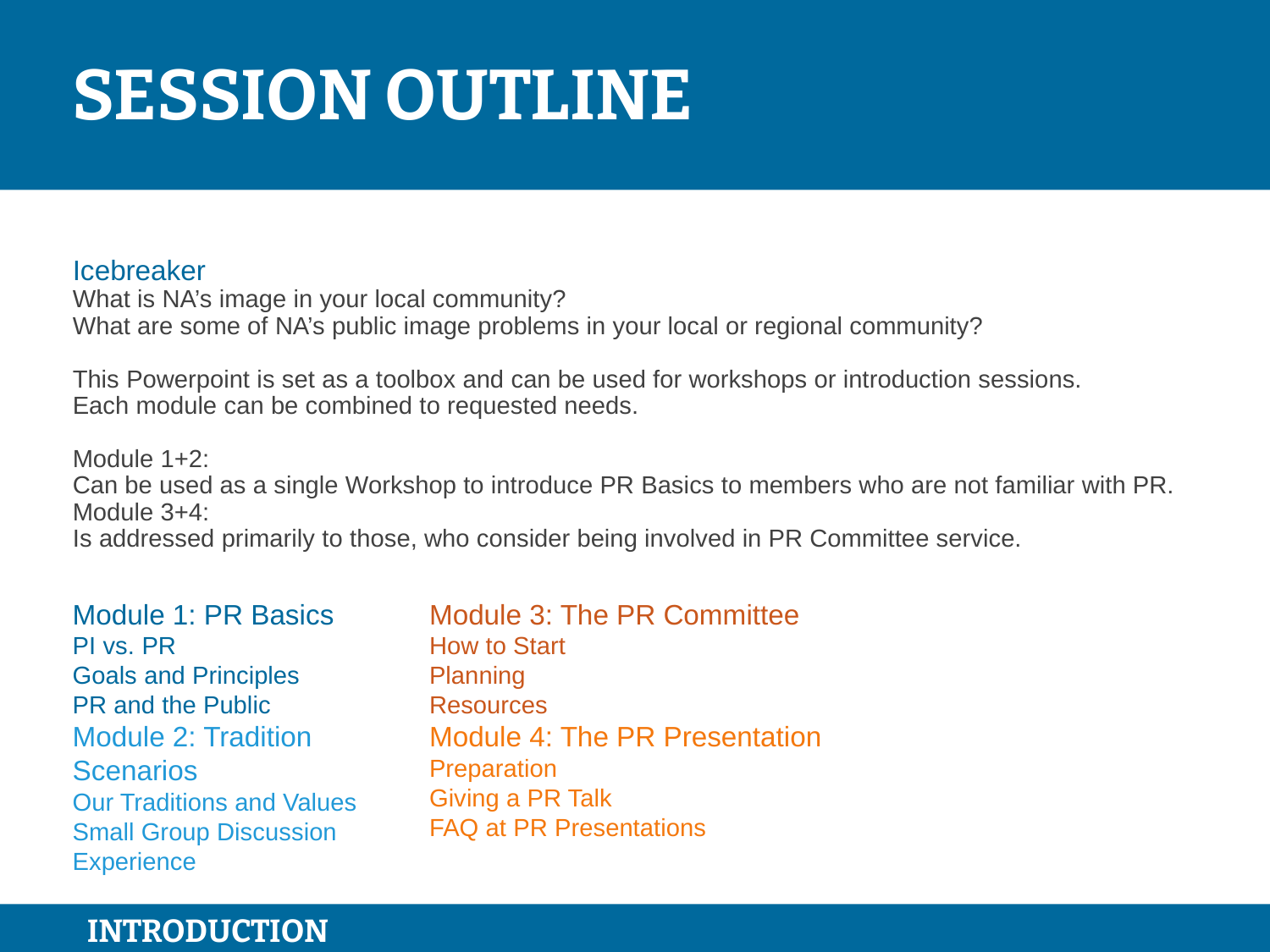

# session outline
Icebreaker
What is NA’s image in your local community?
What are some of NA’s public image problems in your local or regional community?
This Powerpoint is set as a toolbox and can be used for workshops or introduction sessions.
Each module can be combined to requested needs.
Module 1+2:
Can be used as a single Workshop to introduce PR Basics to members who are not familiar with PR.
Module 3+4:
Is addressed primarily to those, who consider being involved in PR Committee service.

Module 1: PR Basics
PI vs. PR
Goals and Principles
PR and the Public
Module 2: Tradition Scenarios
Our Traditions and Values
Small Group Discussion
Experience
Module 3: The PR Committee
How to Start
Planning
Resources
Module 4: The PR Presentation
Preparation
Giving a PR Talk
FAQ at PR Presentations

INTRODUCTION